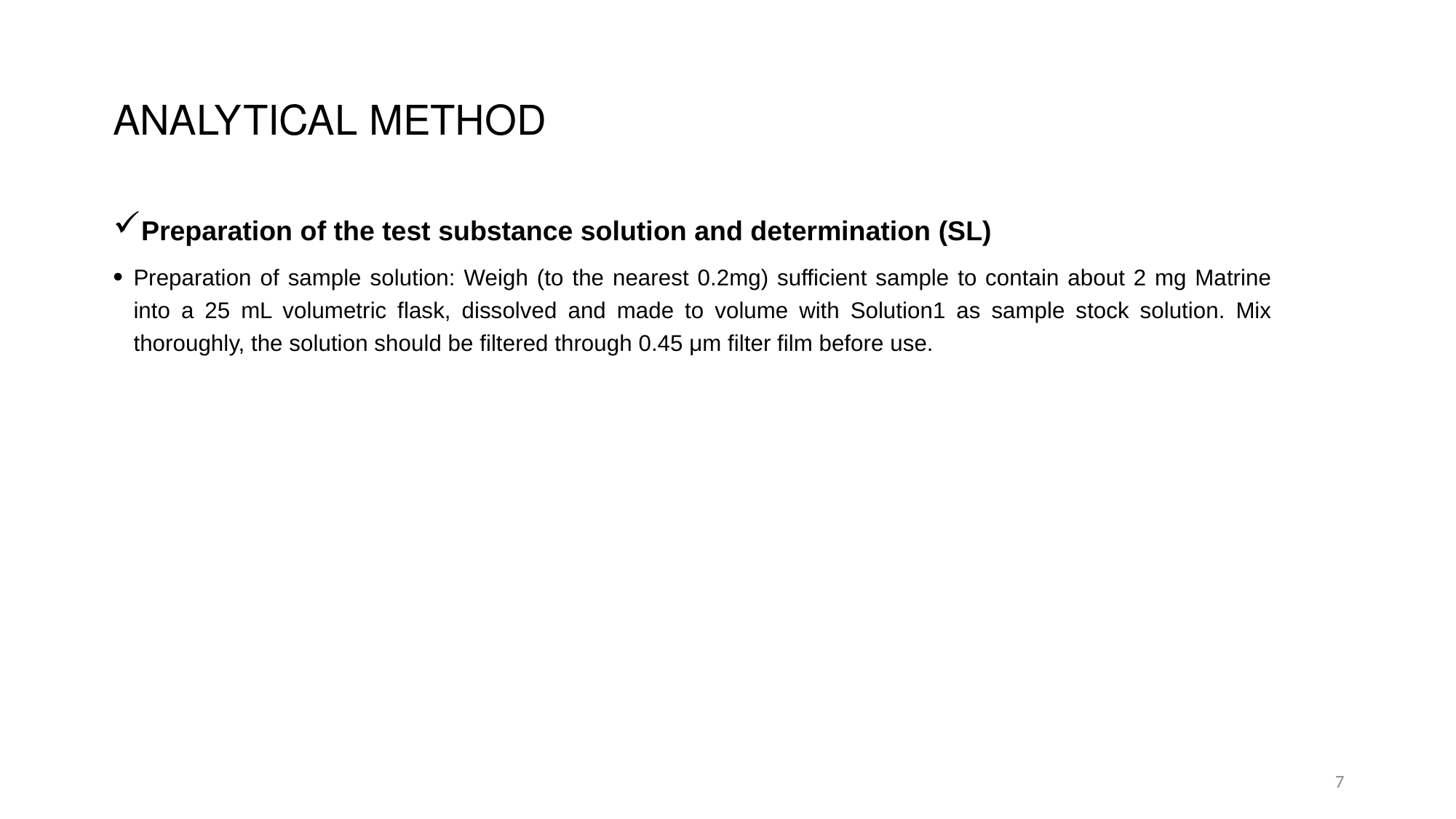

Analytical Method
Preparation of the test substance solution and determination (SL)
Preparation of sample solution: Weigh (to the nearest 0.2mg) sufficient sample to contain about 2 mg Matrine into a 25 mL volumetric flask, dissolved and made to volume with Solution1 as sample stock solution. Mix thoroughly, the solution should be filtered through 0.45 μm filter film before use.
7